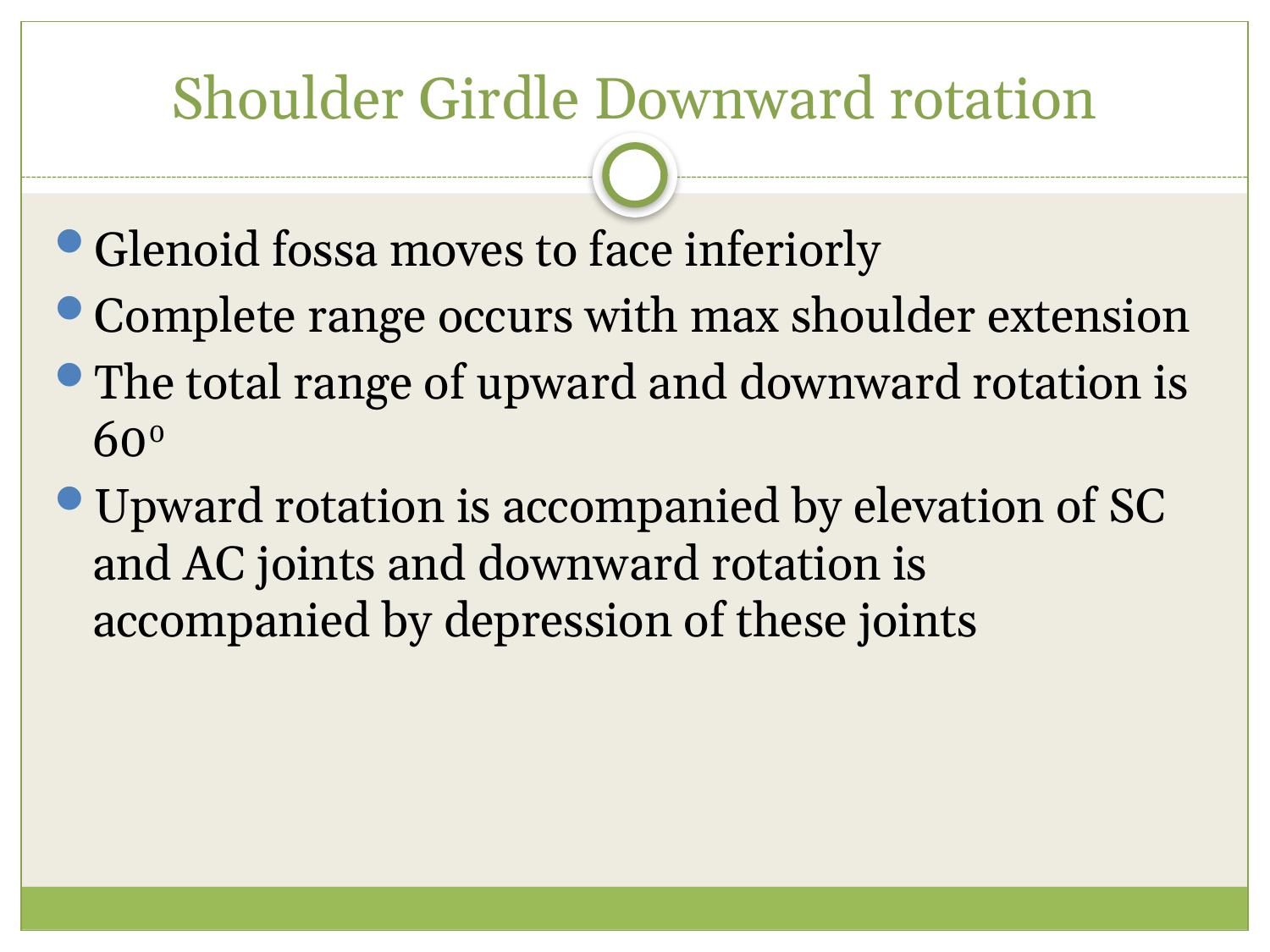

# Shoulder Girdle Downward rotation
Glenoid fossa moves to face inferiorly
Complete range occurs with max shoulder extension
The total range of upward and downward rotation is 600
Upward rotation is accompanied by elevation of SC and AC joints and downward rotation is accompanied by depression of these joints